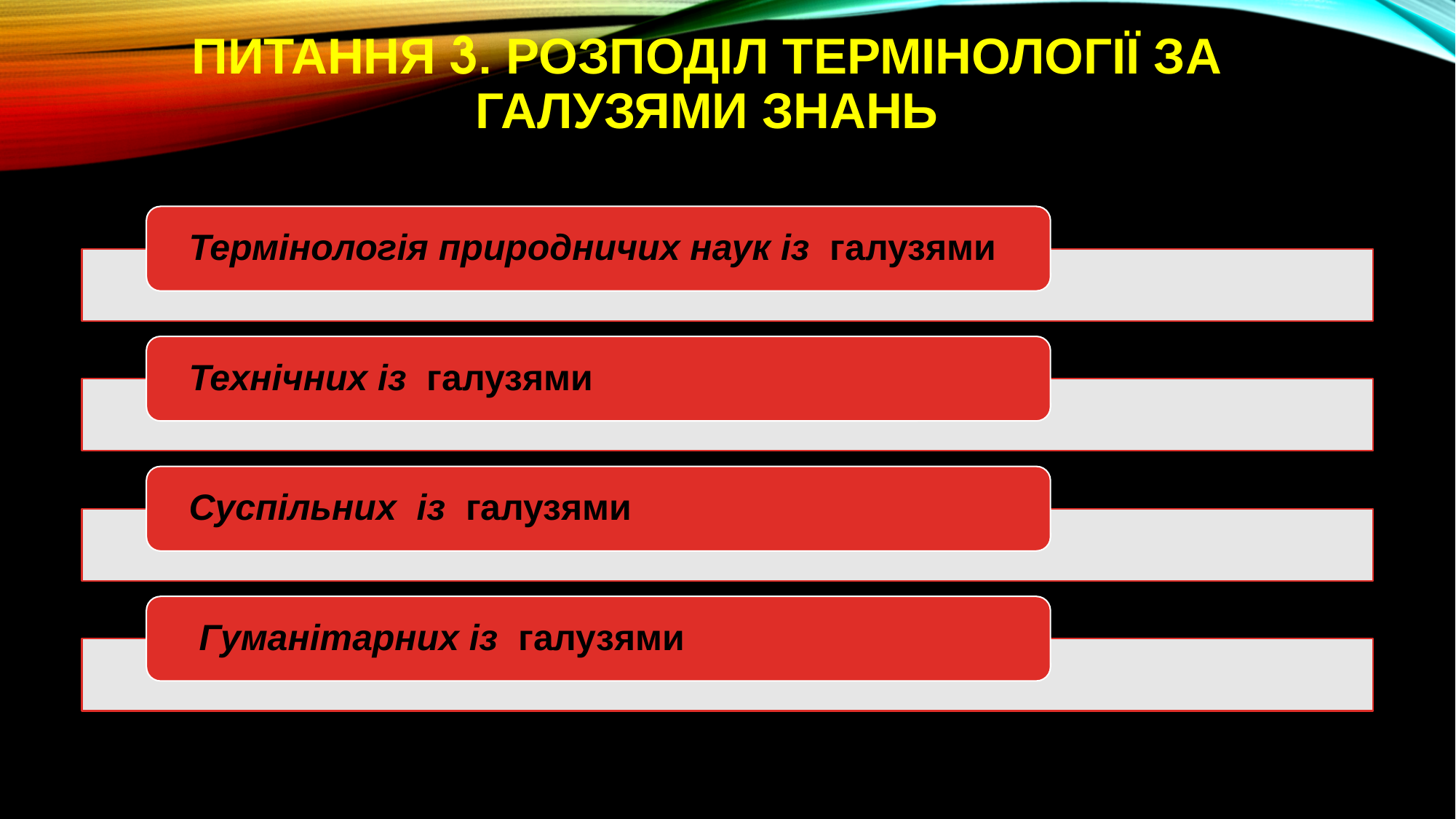

# Питання 3. Розподіл термінології за галузями знань
Термінологія природничих наук із  галузями
Технічних із  галузями
Суспільних  із  галузями
 Гуманітарних із  галузями